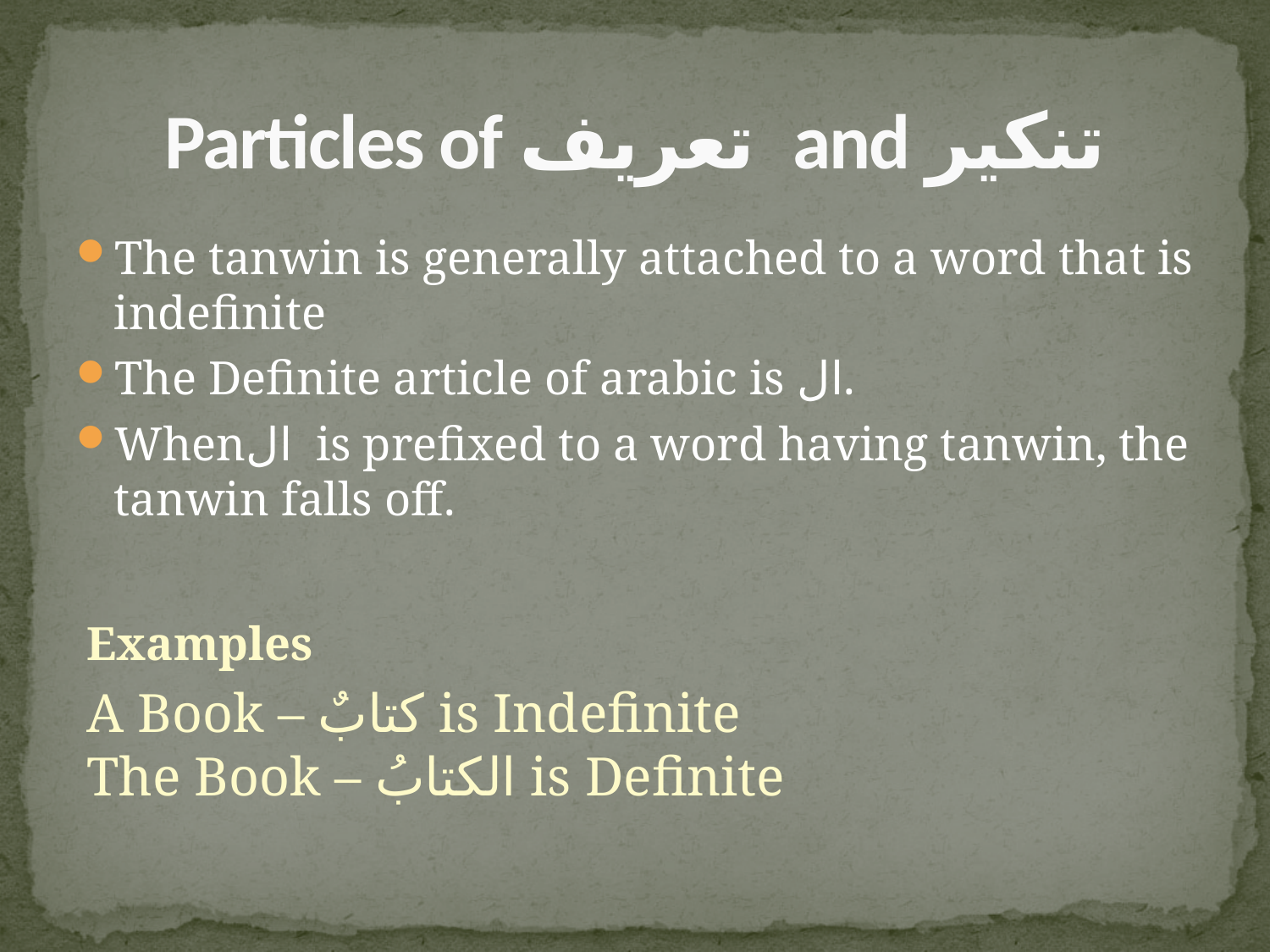

# Particles of تعريف  and تنكير
The tanwin is generally attached to a word that is indefinite
The Definite article of arabic is ال.
Whenال  is prefixed to a word having tanwin, the tanwin falls off.
Examples
A Book – كتابٌ is Indefinite
The Book – الكتابُ is Definite